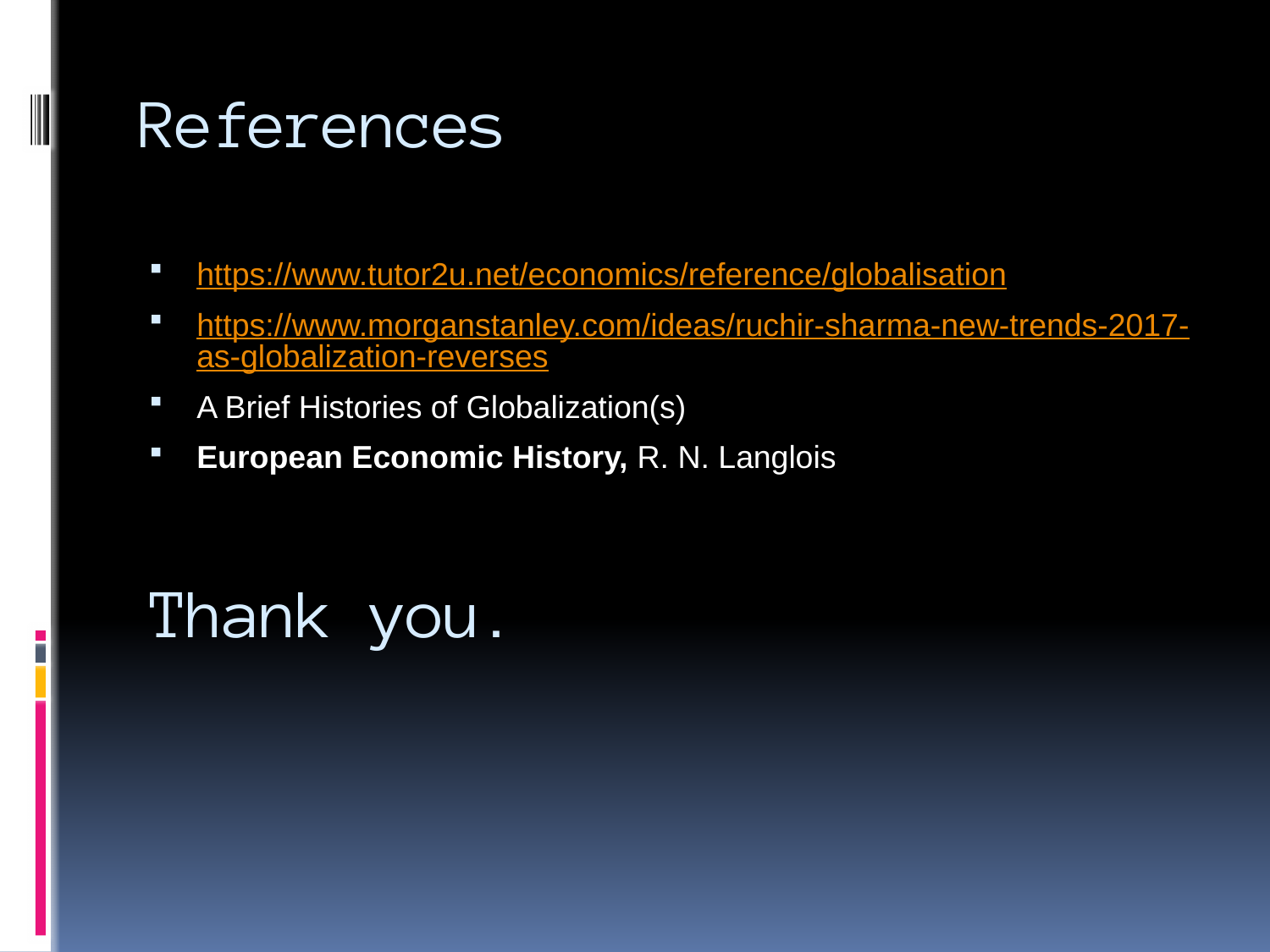

# References
https://www.tutor2u.net/economics/reference/globalisation
https://www.morganstanley.com/ideas/ruchir-sharma-new-trends-2017-as-globalization-reverses
A Brief Histories of Globalization(s)
European Economic History, R. N. Langlois

Thank you.